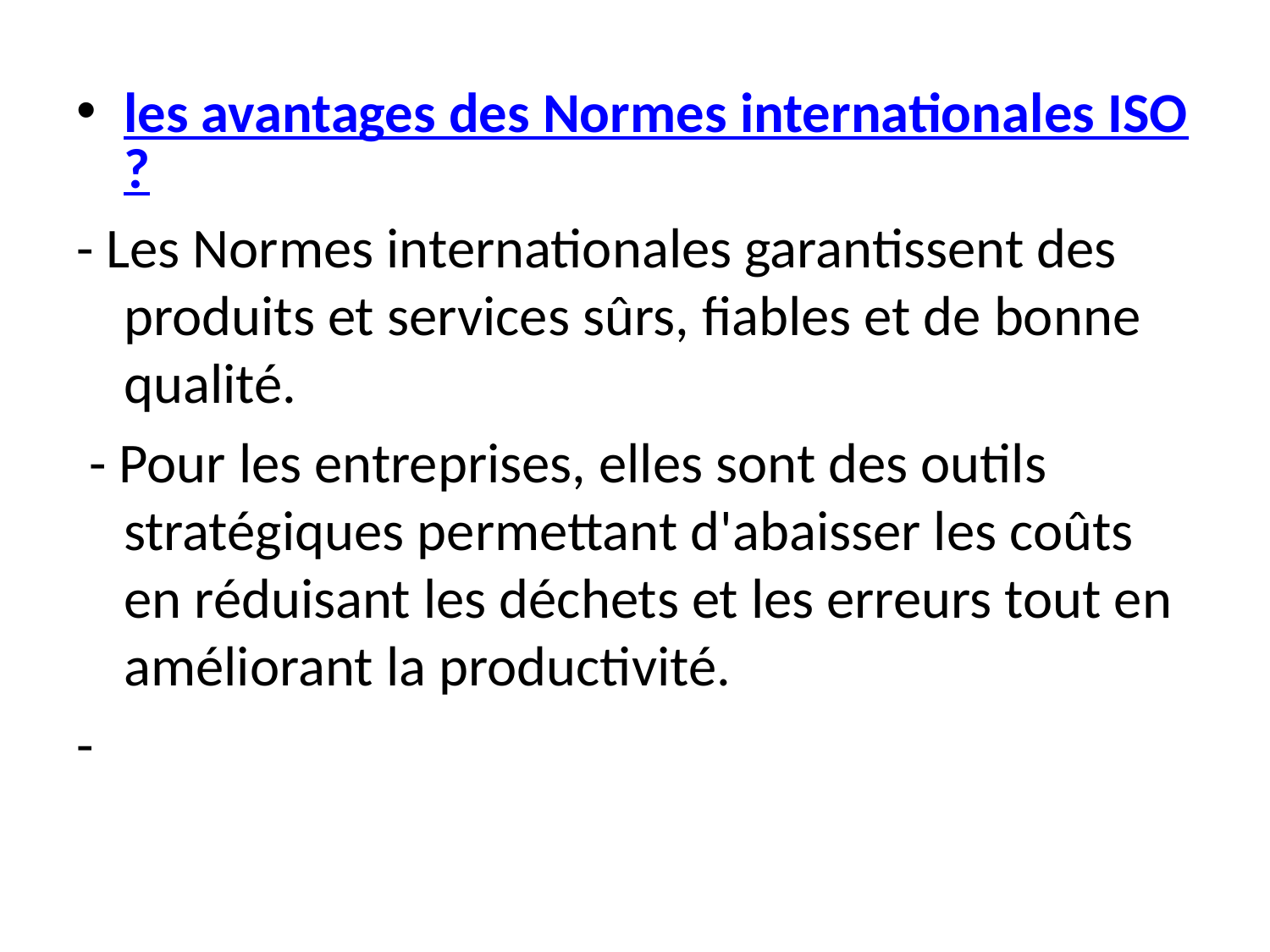

les avantages des Normes internationales ISO?
- Les Normes internationales garantissent des produits et services sûrs, fiables et de bonne qualité.
 - Pour les entreprises, elles sont des outils stratégiques permettant d'abaisser les coûts en réduisant les déchets et les erreurs tout en améliorant la productivité.
-